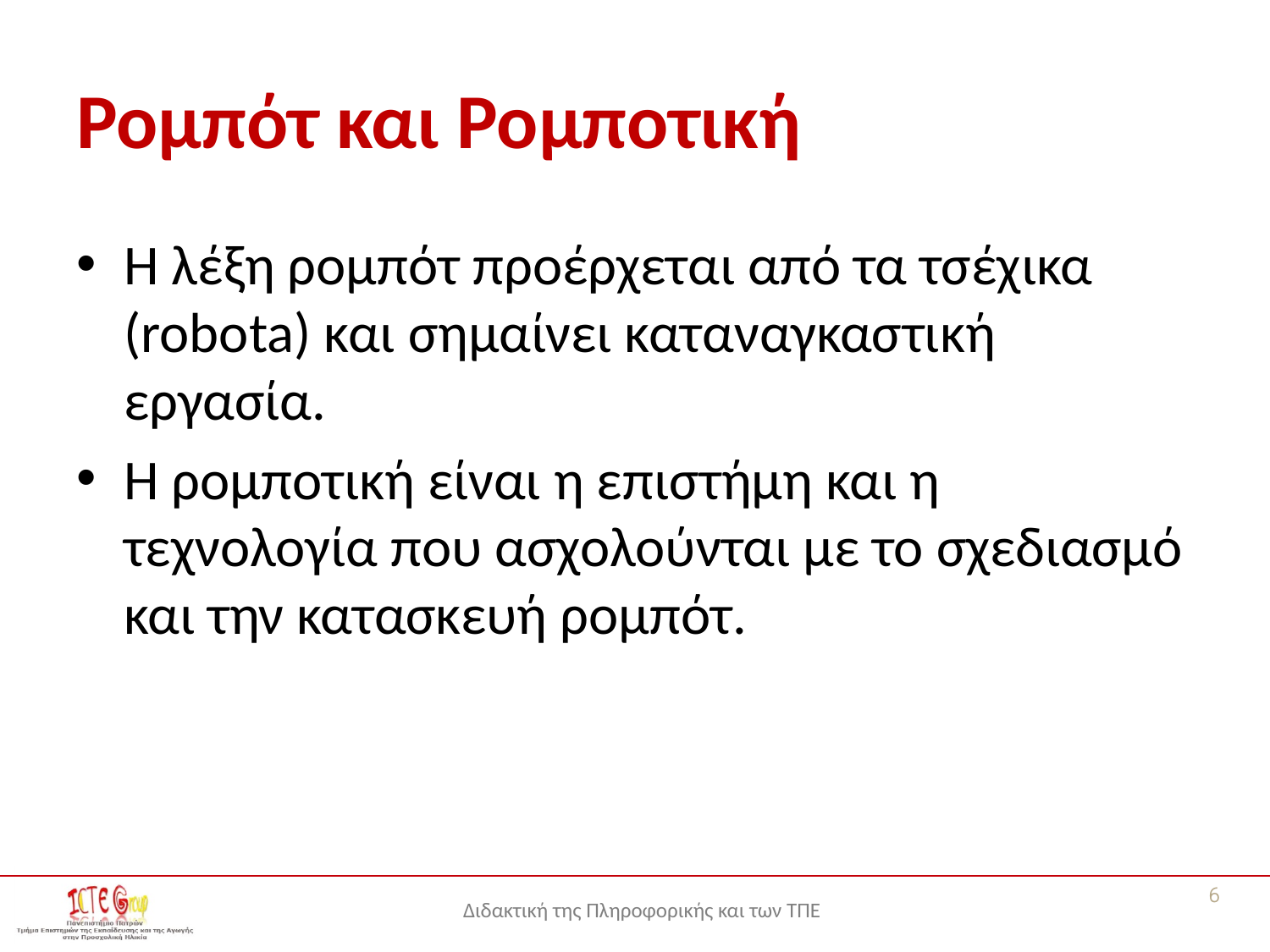

# Ρομπότ και Ρομποτική
Η λέξη ρομπότ προέρχεται από τα τσέχικα (robota) και σημαίνει καταναγκαστική εργασία.
Η ρομποτική είναι η επιστήμη και η τεχνολογία που ασχολούνται με το σχεδιασμό και την κατασκευή ρομπότ.

6